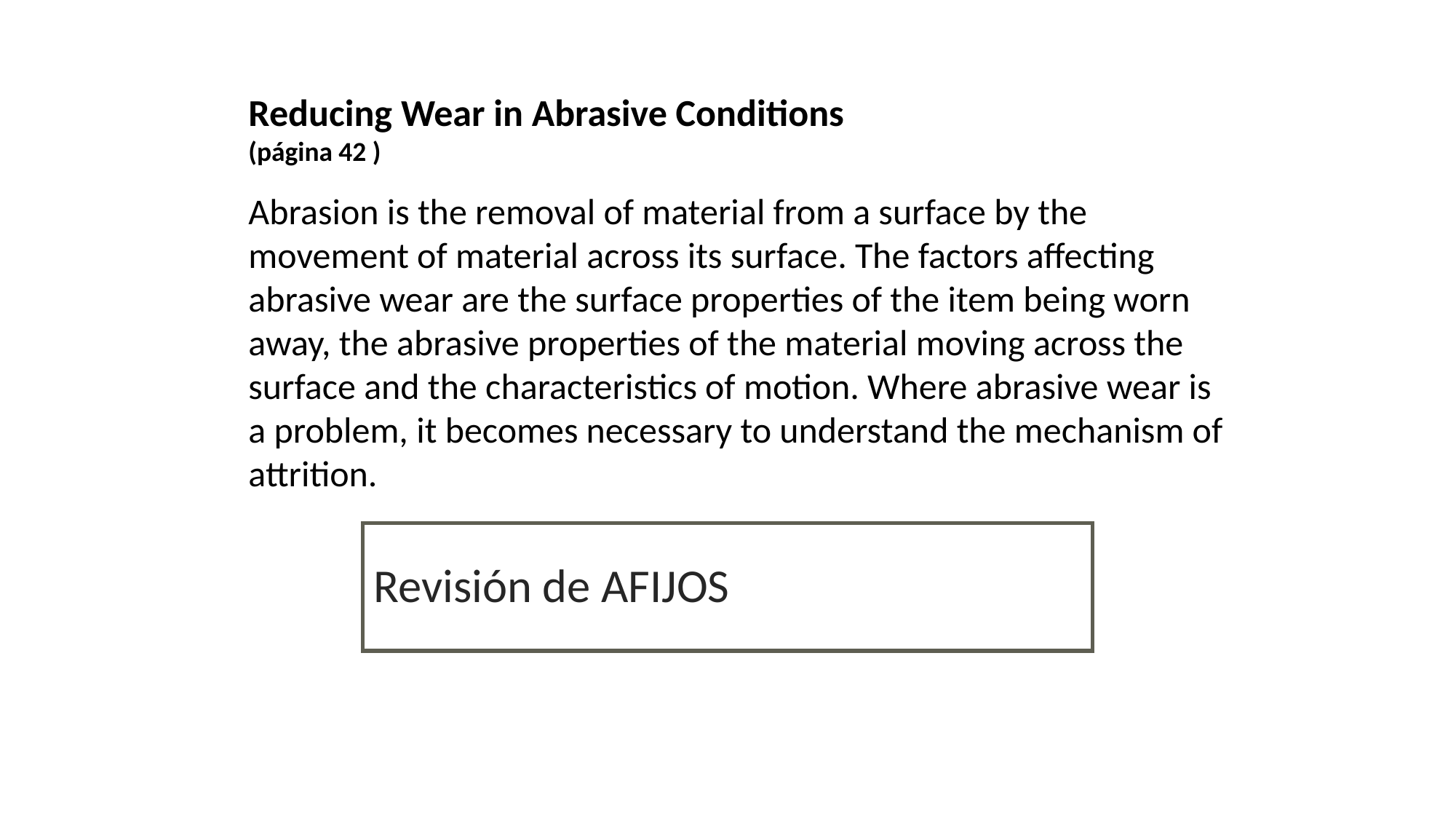

Reducing Wear in Abrasive Conditions
(página 42 )
Abrasion is the removal of material from a surface by the movement of material across its surface. The factors affecting abrasive wear are the surface properties of the item being worn away, the abrasive properties of the material moving across the surface and the characteristics of motion. Where abrasive wear is a problem, it becomes necessary to understand the mechanism of attrition.
# Revisión de AFIJOS